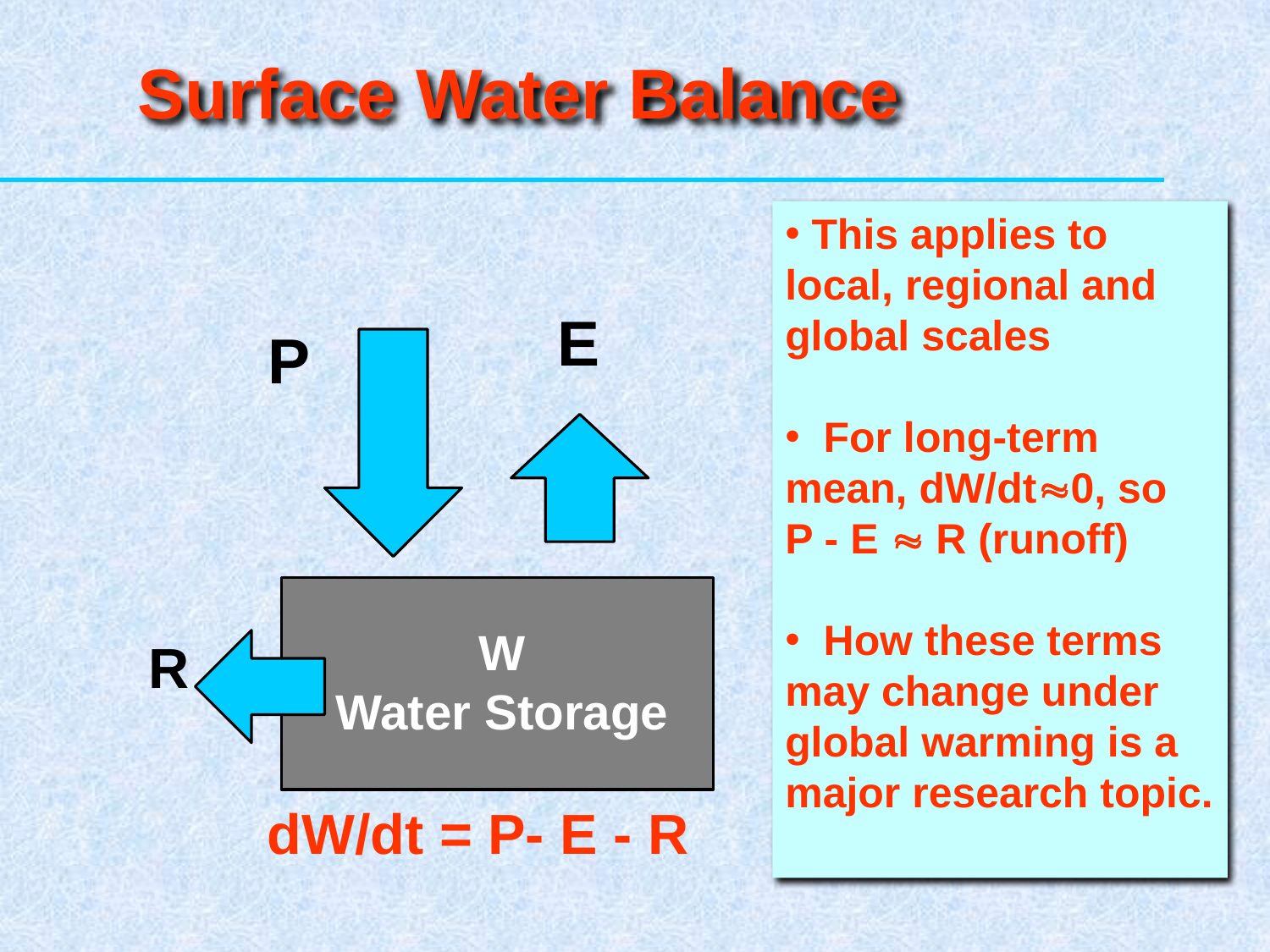

Surface Water Balance

 This applies to local, regional and global scales

  For long-term mean, dW/dt≈0, so
P - E ≈ R (runoff)

  How these terms may change under global warming is a major research topic.
E
P

W
Water Storage
R

dW/dt = P- E - R